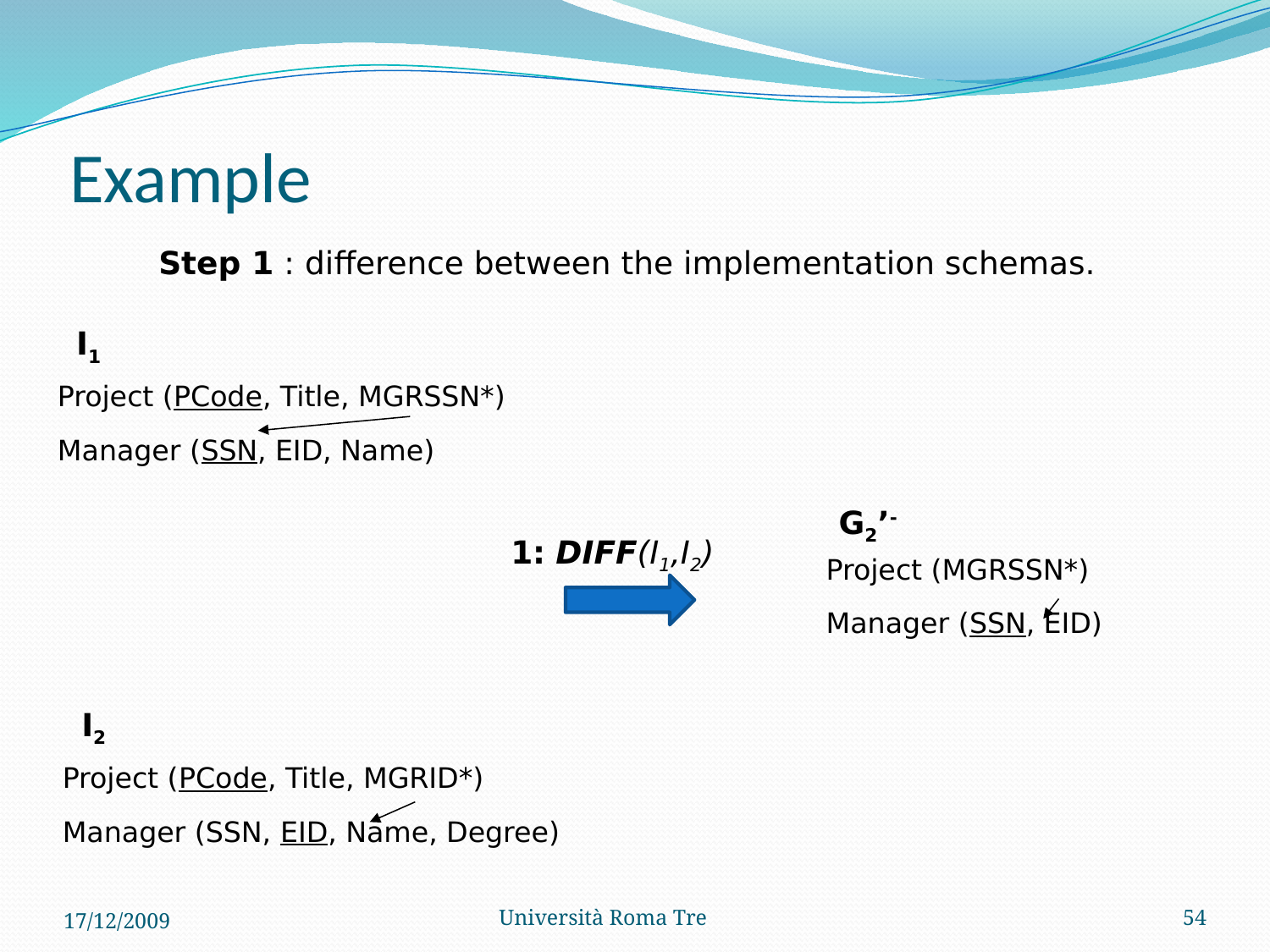

# Example
Step 1 : difference between the implementation schemas.
I1
Project (PCode, Title, MGRSSN*)‏
Manager (SSN, EID, Name)‏

 G2’-
1: DIFF(I1,I2)‏
Project (MGRSSN*)‏
Manager (SSN, EID)‏

I2
Project (PCode, Title, MGRID*)‏
Manager (SSN, EID, Name, Degree)‏

17/12/2009
Università Roma Tre
54